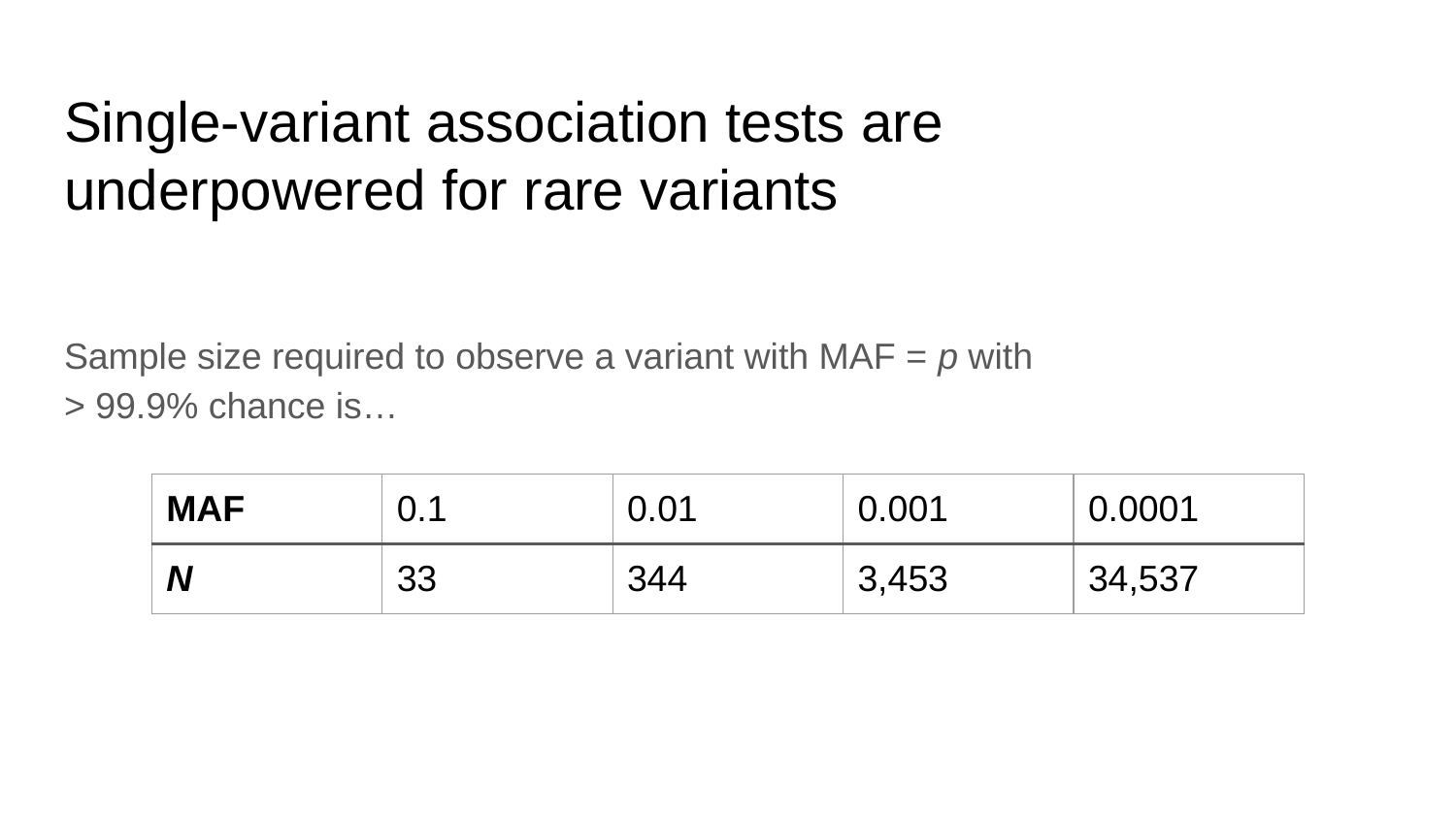

# Single-variant association tests are underpowered for rare variants
Sample size required to observe a variant with MAF = p with
> 99.9% chance is…
| MAF | 0.1 | 0.01 | 0.001 | 0.0001 |
| --- | --- | --- | --- | --- |
| N | 33 | 344 | 3,453 | 34,537 |